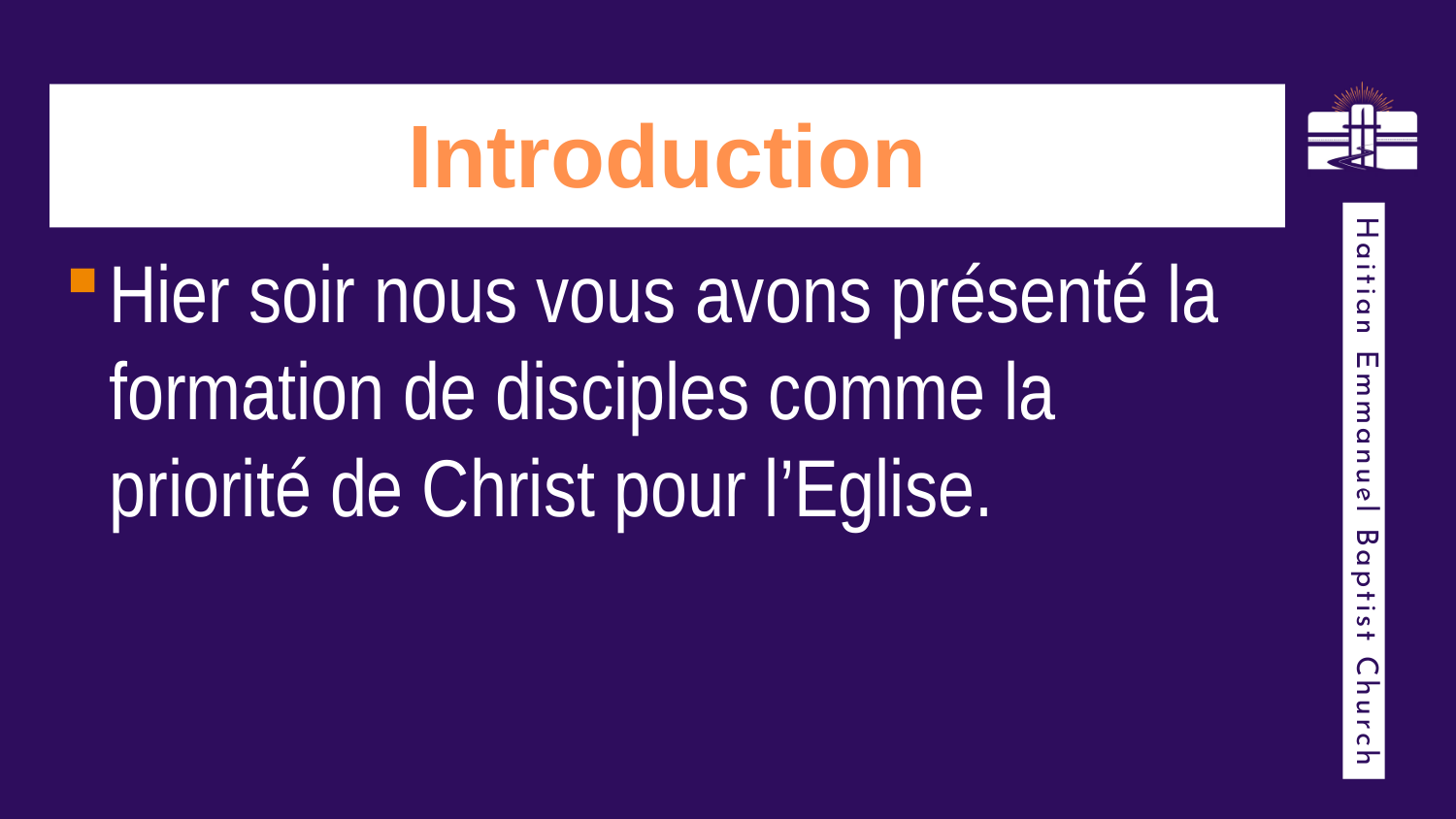

# Introduction
Hier soir nous vous avons présenté la formation de disciples comme la priorité de Christ pour l’Eglise.